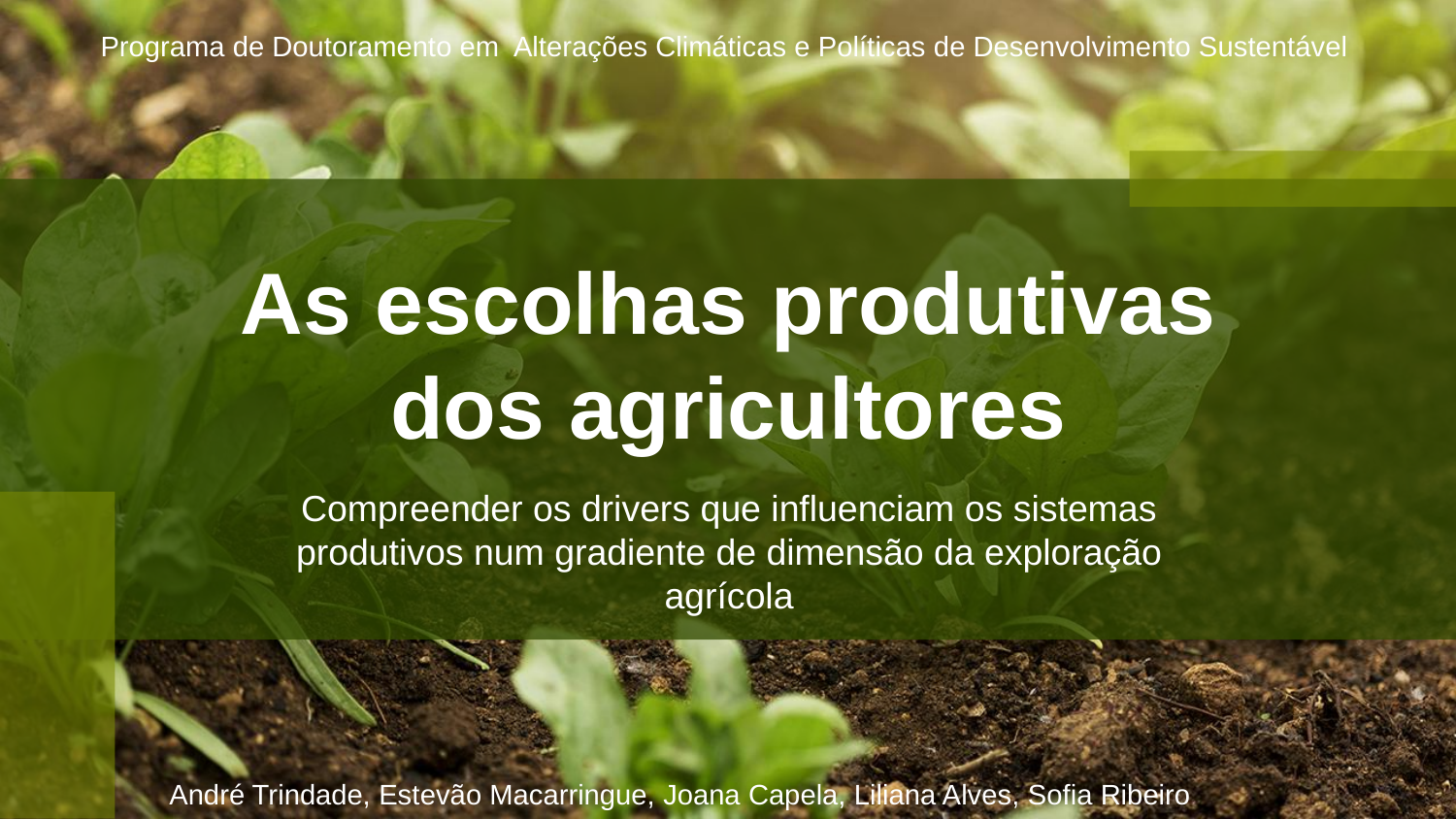

Programa de Doutoramento em  Alterações Climáticas e Políticas de Desenvolvimento Sustentável
# As escolhas produtivas dos agricultores
Compreender os drivers que influenciam os sistemas produtivos num gradiente de dimensão da exploração agrícola
André Trindade, Estevão Macarringue, Joana Capela, Liliana Alves, Sofia Ribeiro